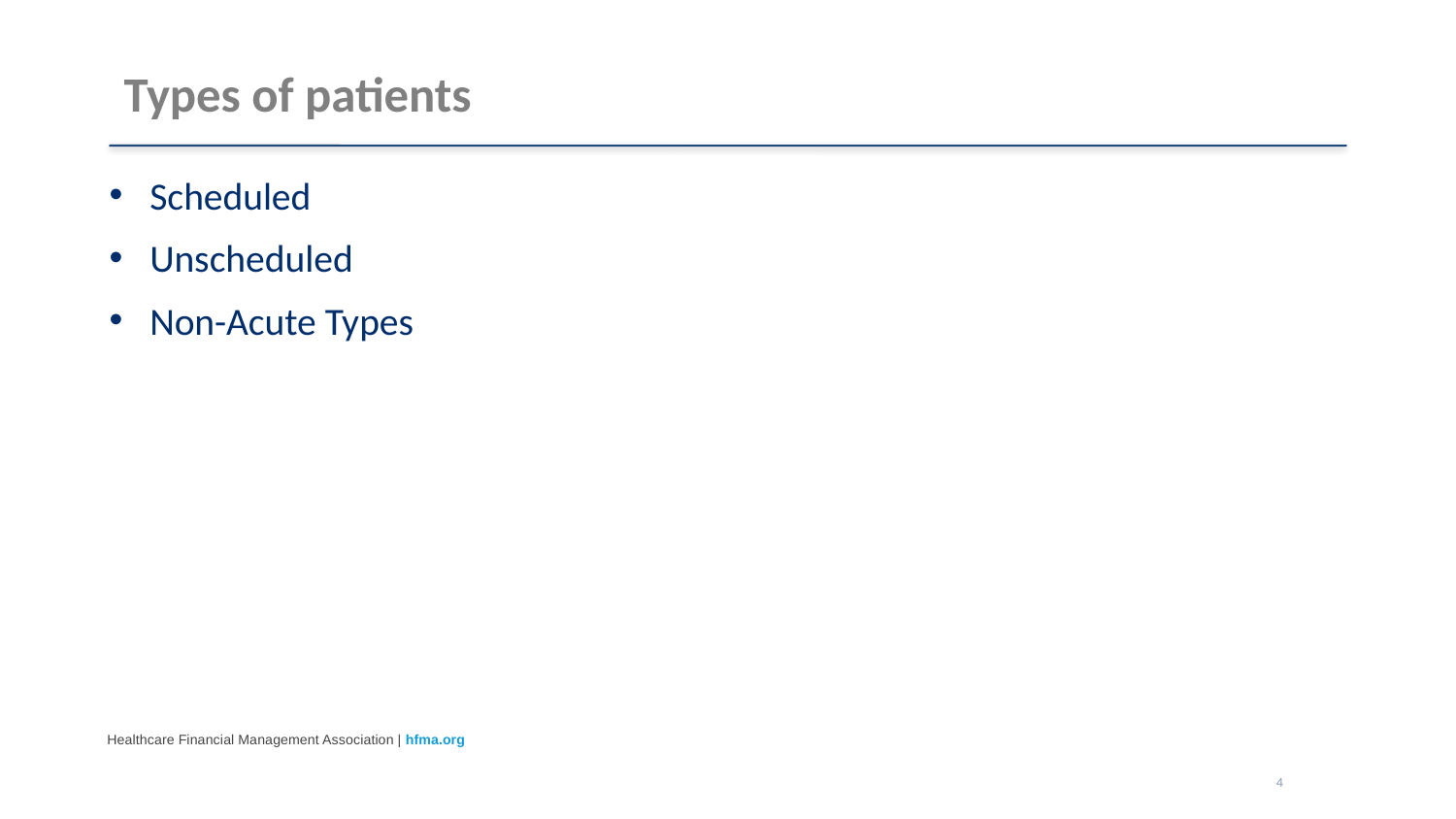

# Types of patients
Scheduled
Unscheduled
Non-Acute Types
4